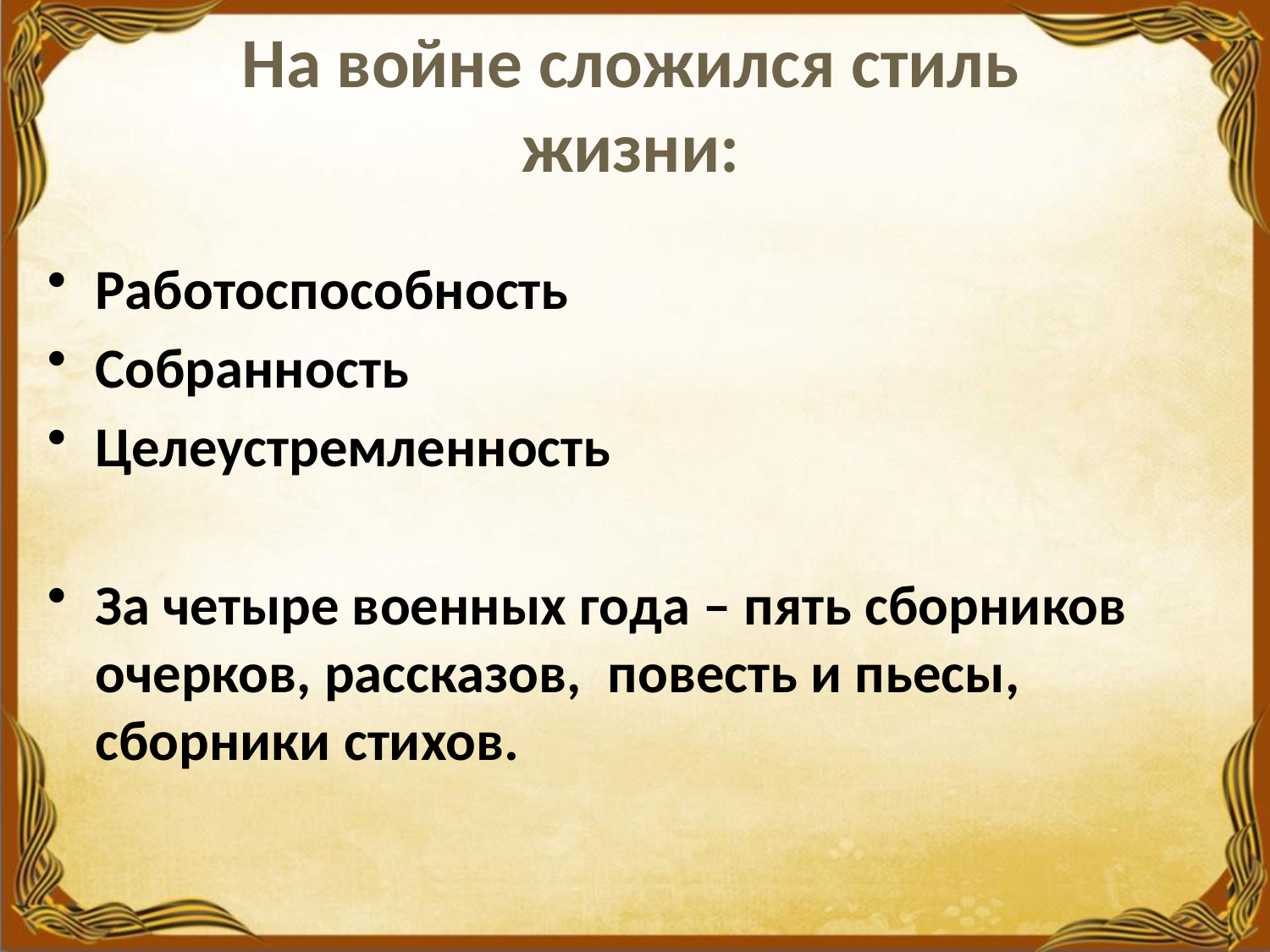

На войне сложился стиль жизни:
Работоспособность
Собранность
Целеустремленность

За четыре военных года – пять сборников очерков, рассказов,  повесть и пьесы, сборники стихов.